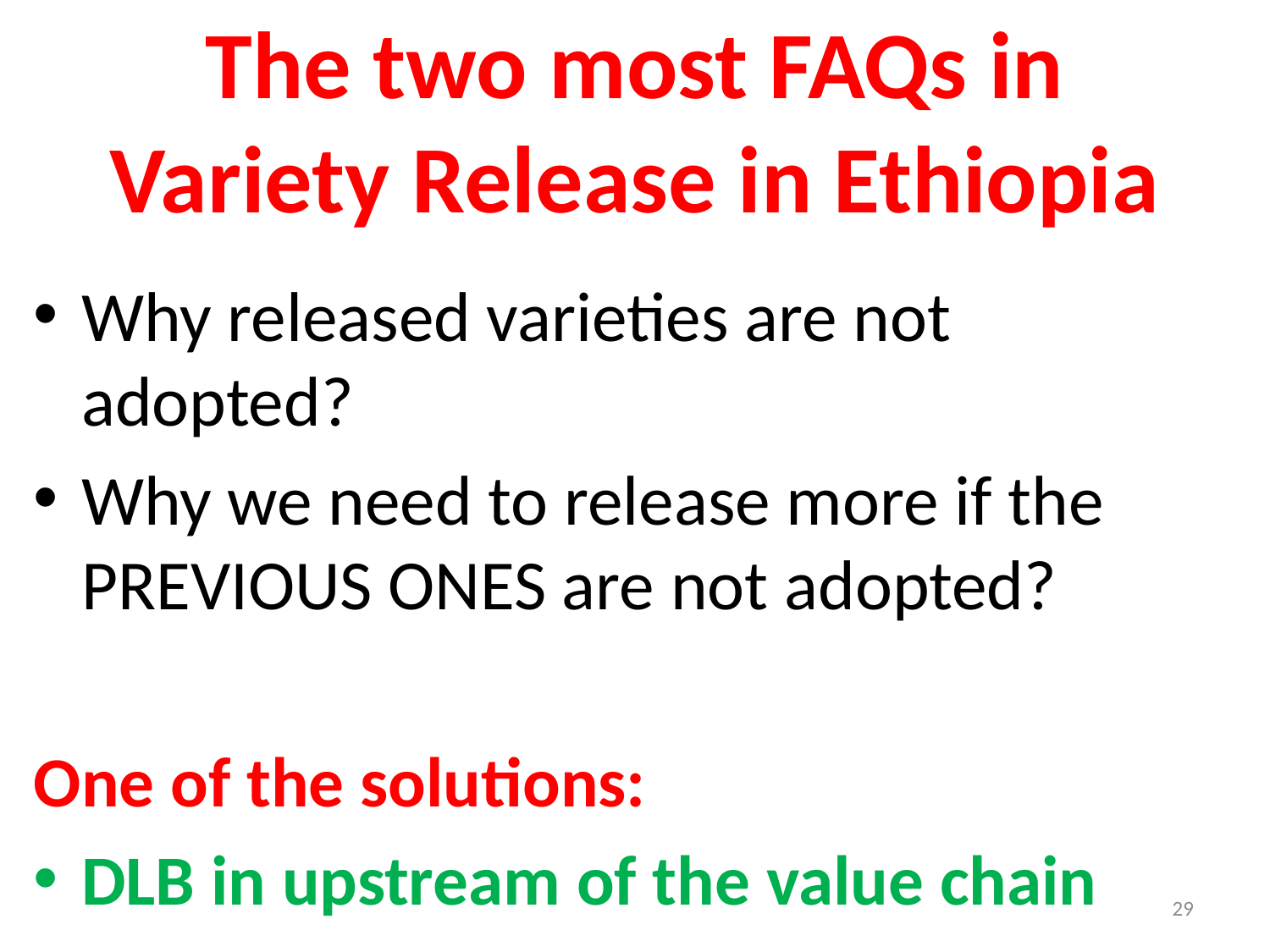

# The two most FAQs in Variety Release in Ethiopia
Why released varieties are not adopted?
Why we need to release more if the PREVIOUS ONES are not adopted?

One of the solutions:
DLB in upstream of the value chain
29